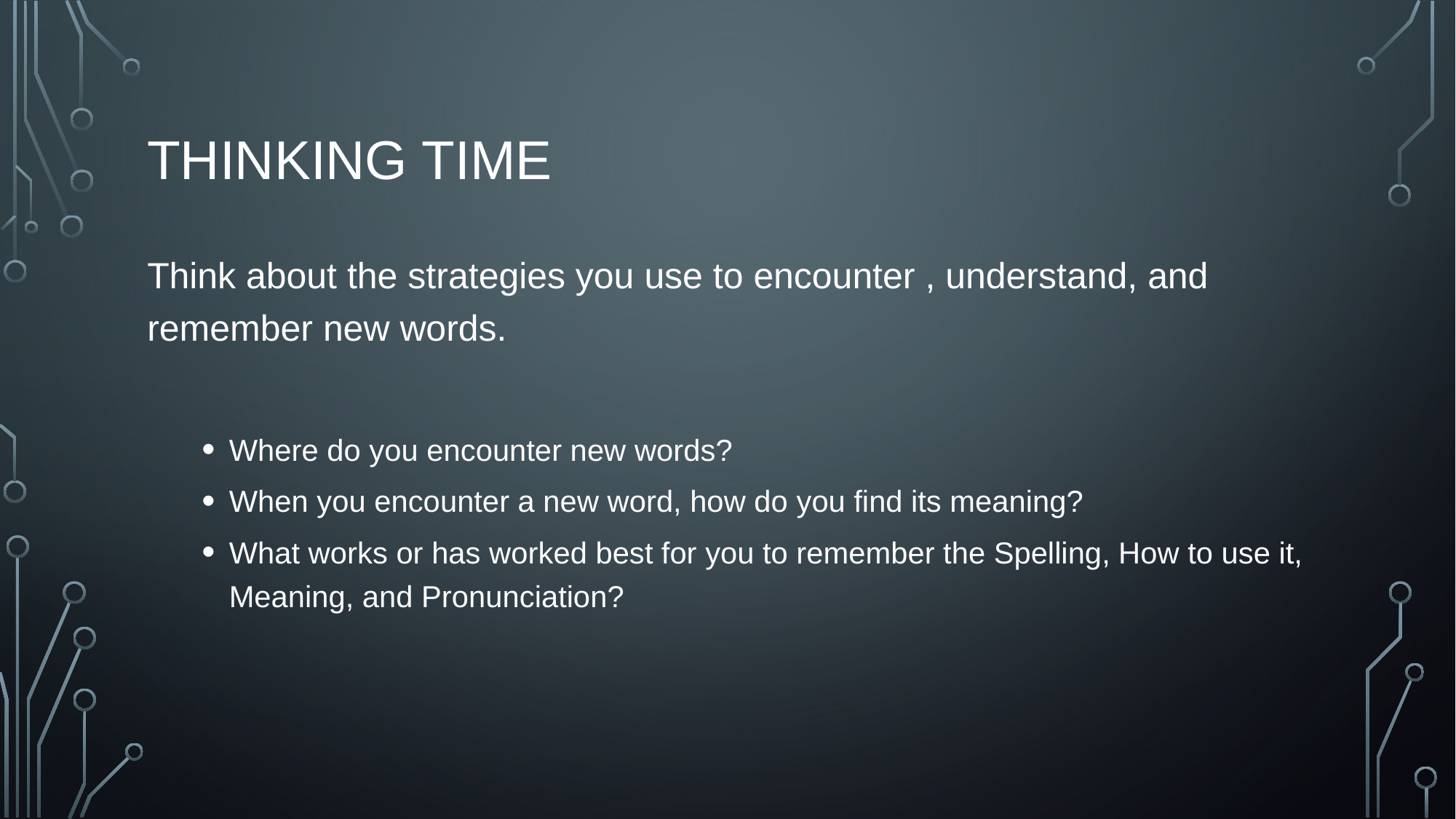

# Thinking time
Think about the strategies you use to encounter , understand, and remember new words.

Where do you encounter new words?
When you encounter a new word, how do you find its meaning?
What works or has worked best for you to remember the Spelling, How to use it, Meaning, and Pronunciation?